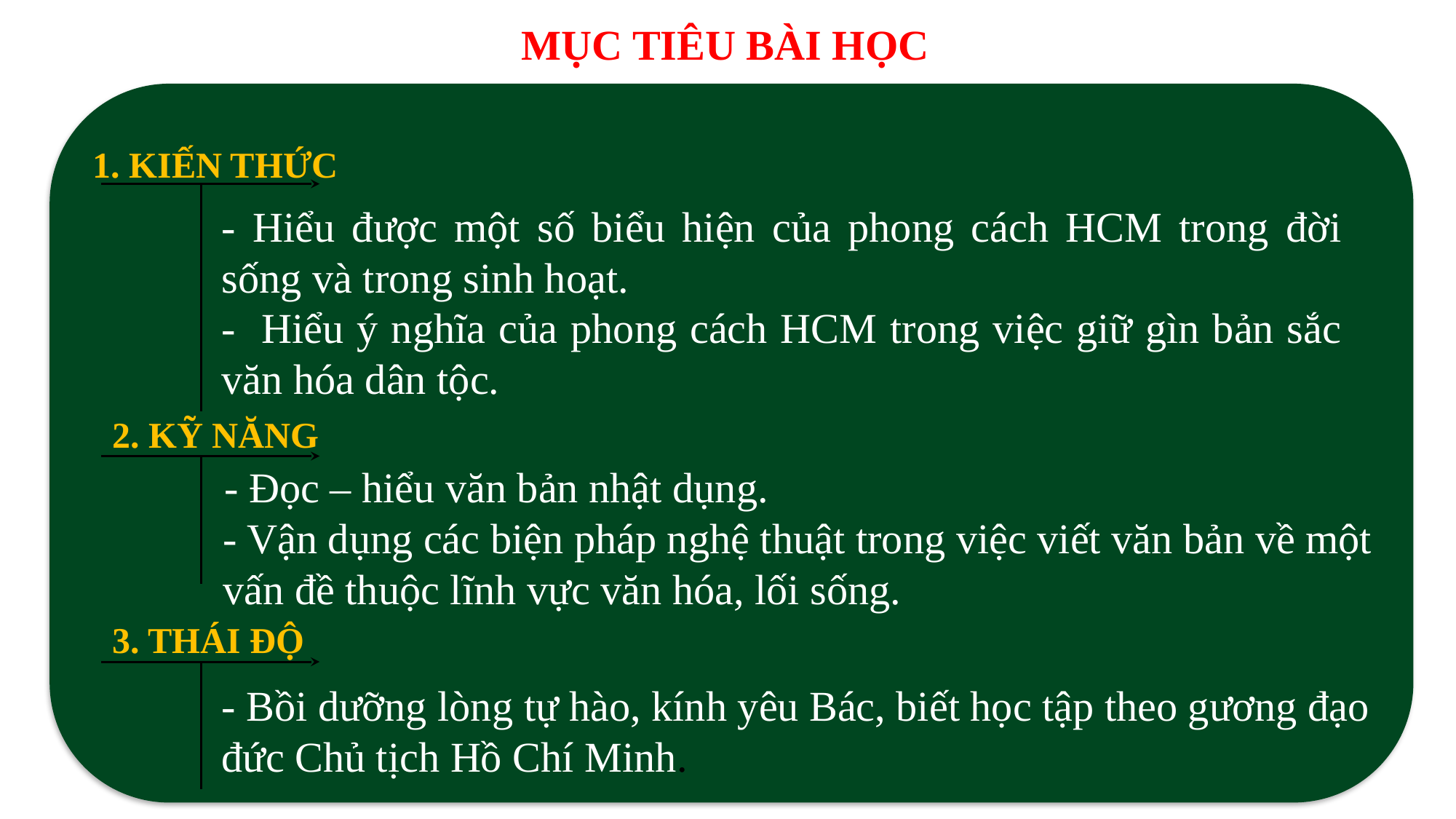

MỤC TIÊU BÀI HỌC

1. KIẾN THỨC
- Hiểu được một số biểu hiện của phong cách HCM trong đời sống và trong sinh hoạt.
-  Hiểu ý nghĩa của phong cách HCM trong việc giữ gìn bản sắc văn hóa dân tộc.

2. KỸ NĂNG
# - Đọc – hiểu văn bản nhật dụng. - Vận dụng các biện pháp nghệ thuật trong việc viết văn bản về một vấn đề thuộc lĩnh vực văn hóa, lối sống.
3. THÁI ĐỘ
- Bồi dưỡng lòng tự hào, kính yêu Bác, biết học tập theo gương đạo đức Chủ tịch Hồ Chí Minh.